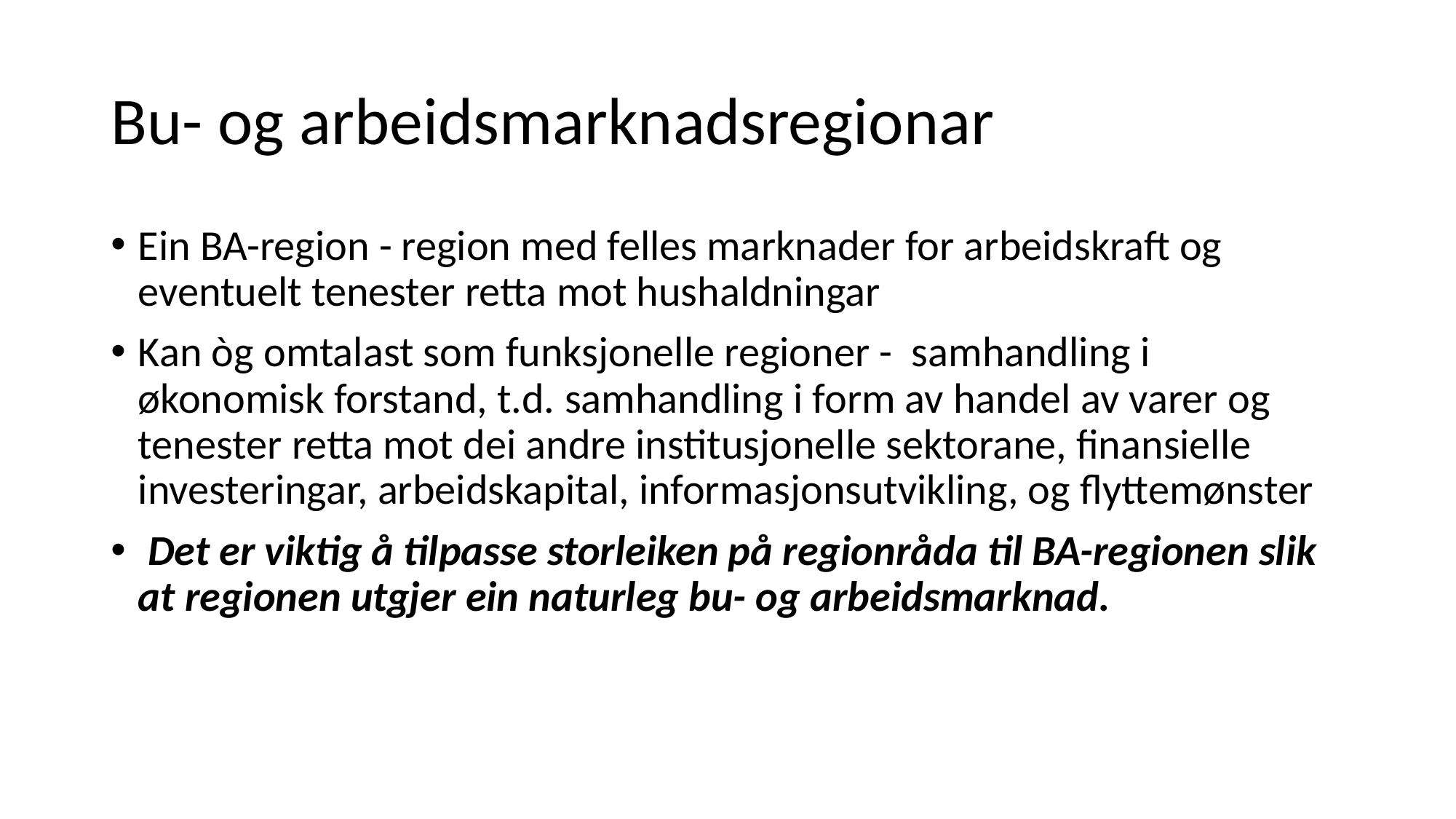

# Bu- og arbeidsmarknadsregionar
Ein BA-region - region med felles marknader for arbeidskraft og eventuelt tenester retta mot hushaldningar
Kan òg omtalast som funksjonelle regioner -  samhandling i økonomisk forstand, t.d. samhandling i form av handel av varer og tenester retta mot dei andre institusjonelle sektorane, finansielle investeringar, arbeidskapital, informasjonsutvikling, og flyttemønster
 Det er viktig å tilpasse storleiken på regionråda til BA-regionen slik at regionen utgjer ein naturleg bu- og arbeidsmarknad.